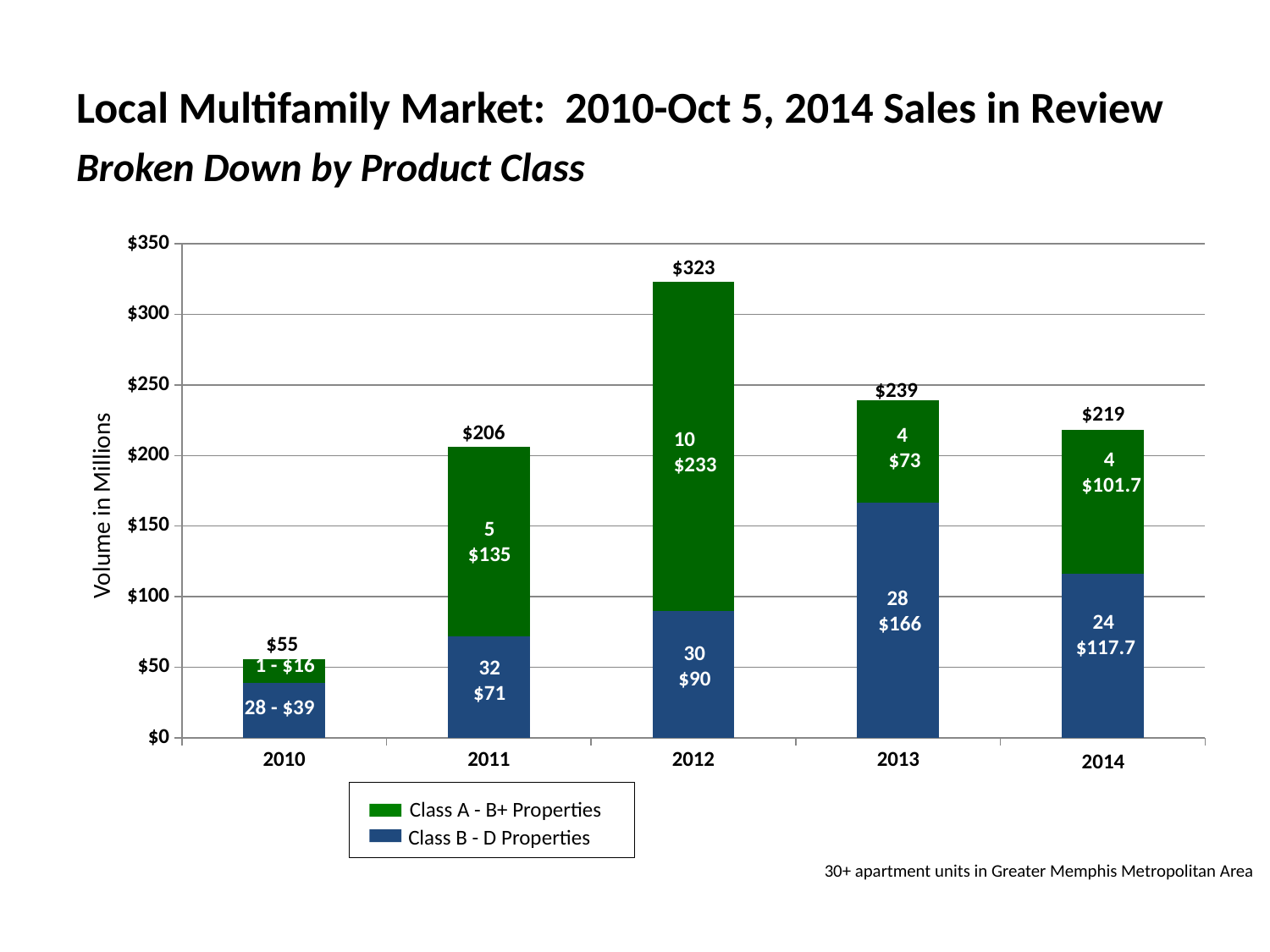

# Local Multifamily Market:  2010-Oct 5, 2014 Sales in Review Broken Down by Product Class

### Chart

| Category | Volume | Volume |
|---|---|---|
| 2010 | 39.1 | 16.299999999999994 |
| 2011 | 71.6 | 134.6 |
| 2012 | 90.0 | 233.2 |
| 2013 | 166.5 | 72.8 |
$323
$239
$219
$206
4
$73
10
$233

4
$101.7
Volume in Millions
5
$135
28
$166
24
$117.7
$55
30
$90
1 - $16
32
$71
28 - $39
2014

Class A - B+ Properties

Class B - D Properties

30+ apartment units in Greater Memphis Metropolitan Area